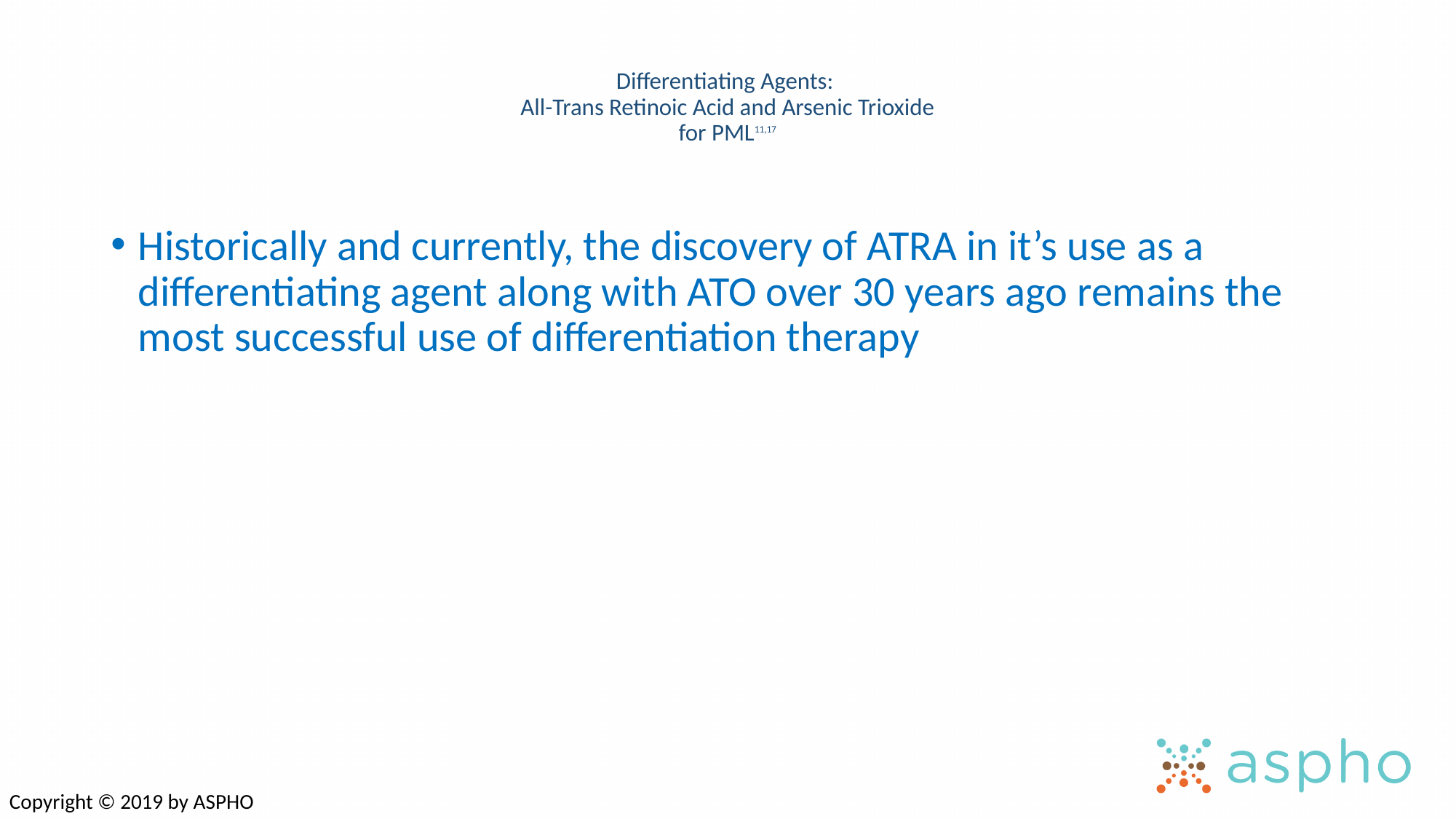

# Differentiating Agents: All-Trans Retinoic Acid and Arsenic Trioxide for PML11,17
Historically and currently, the discovery of ATRA in it’s use as a differentiating agent along with ATO over 30 years ago remains the most successful use of differentiation therapy

Copyright © 2019 by ASPHO